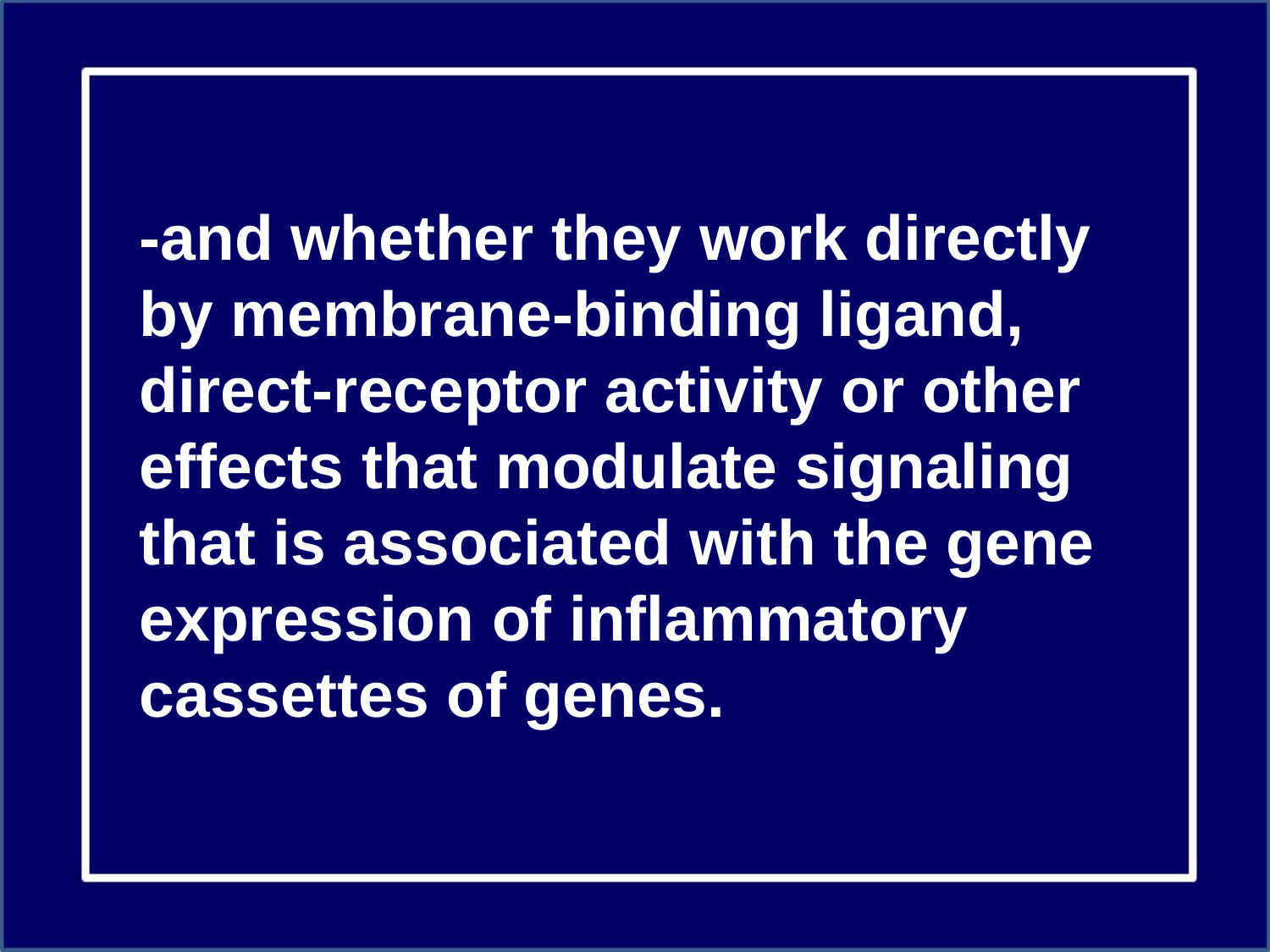

-and whether they work directly by membrane-binding ligand, direct-receptor activity or other effects that modulate signaling that is associated with the gene expression of inflammatory cassettes of genes.